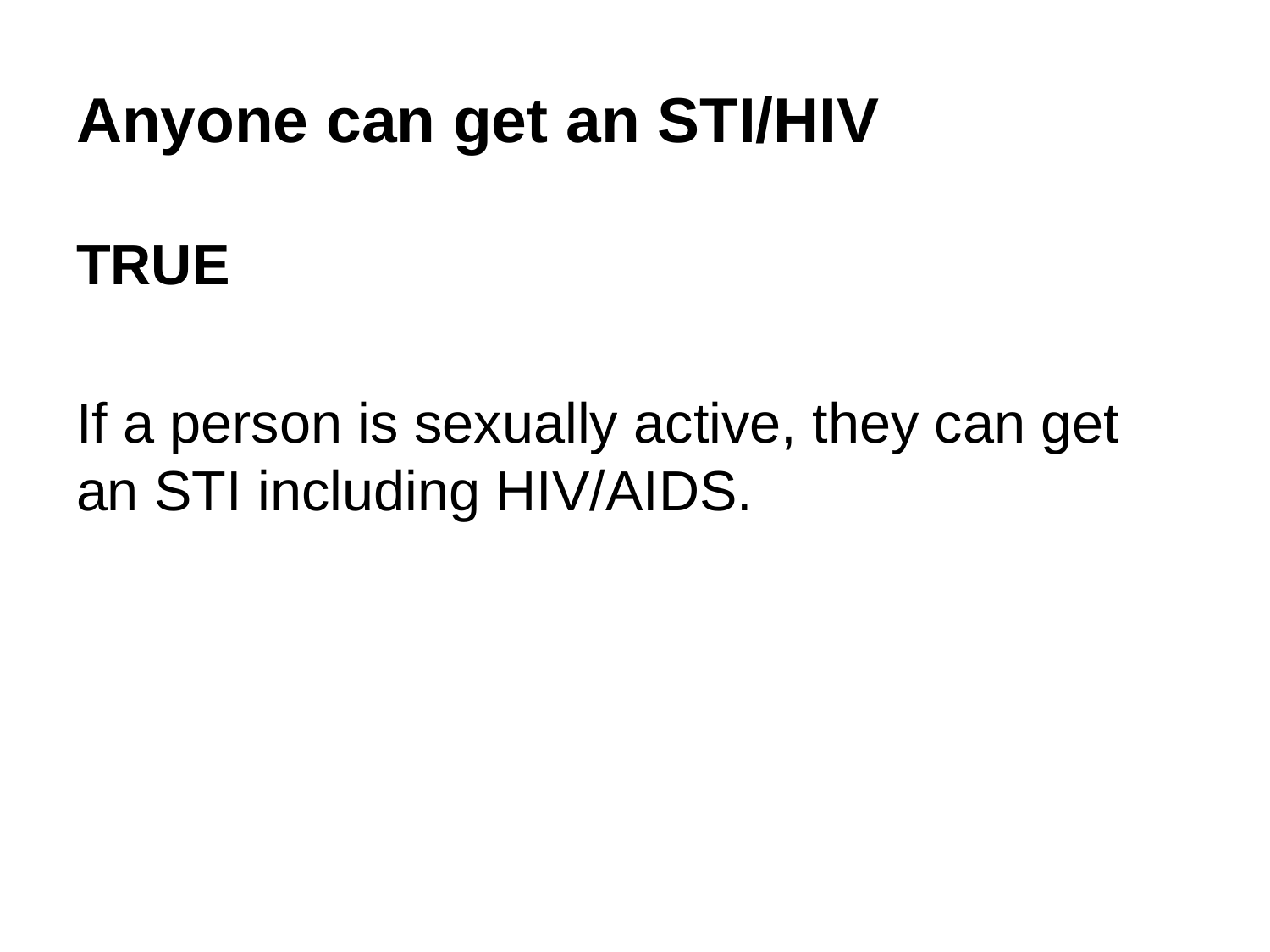

# Anyone can get an STI/HIV
TRUE

If a person is sexually active, they can get an STI including HIV/AIDS.